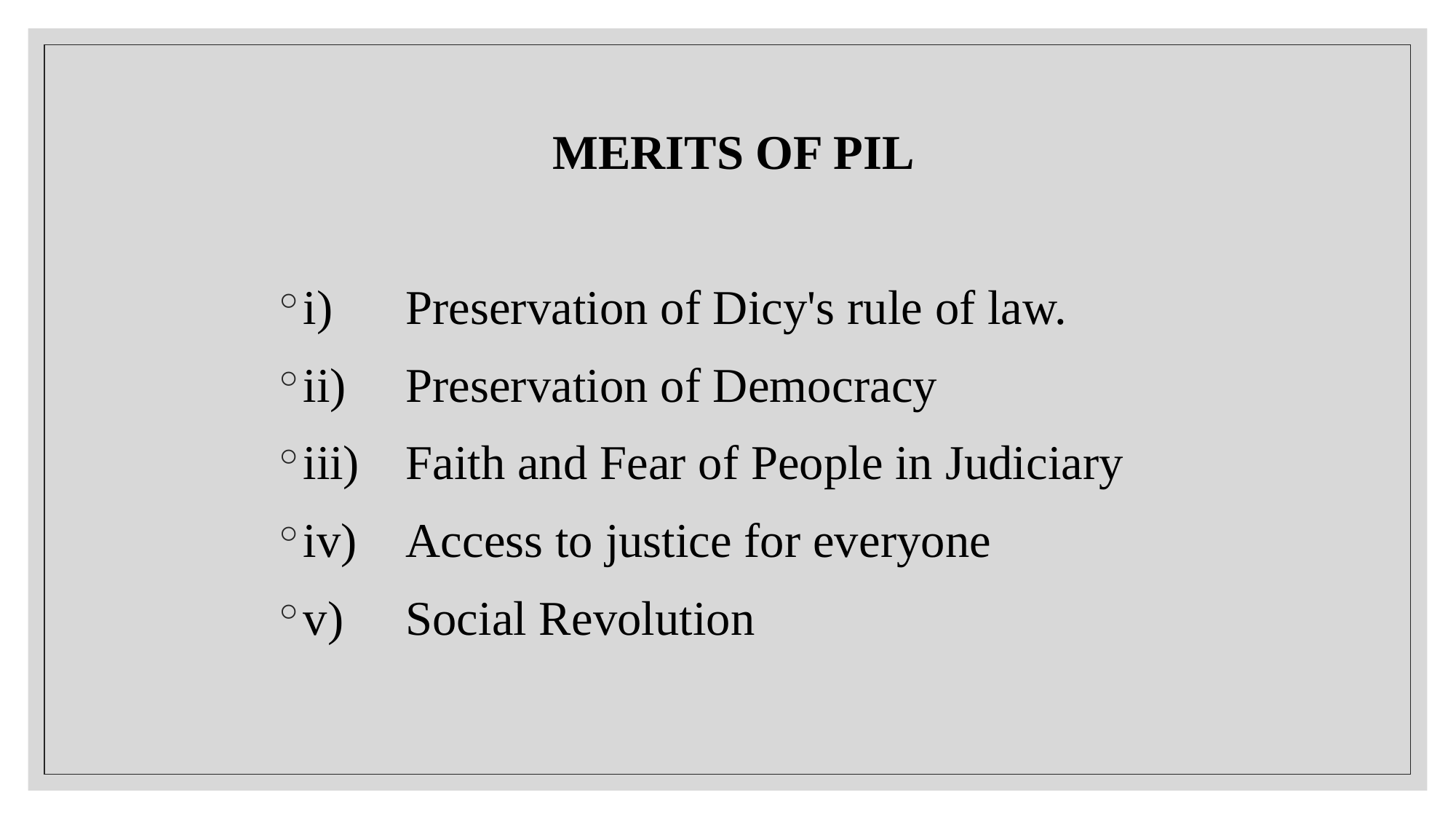

MERITS OF PIL

i)	Preservation of Dicy's rule of law.
ii)	Preservation of Democracy
iii)	Faith and Fear of People in Judiciary
iv)	Access to justice for everyone
v)	Social Revolution